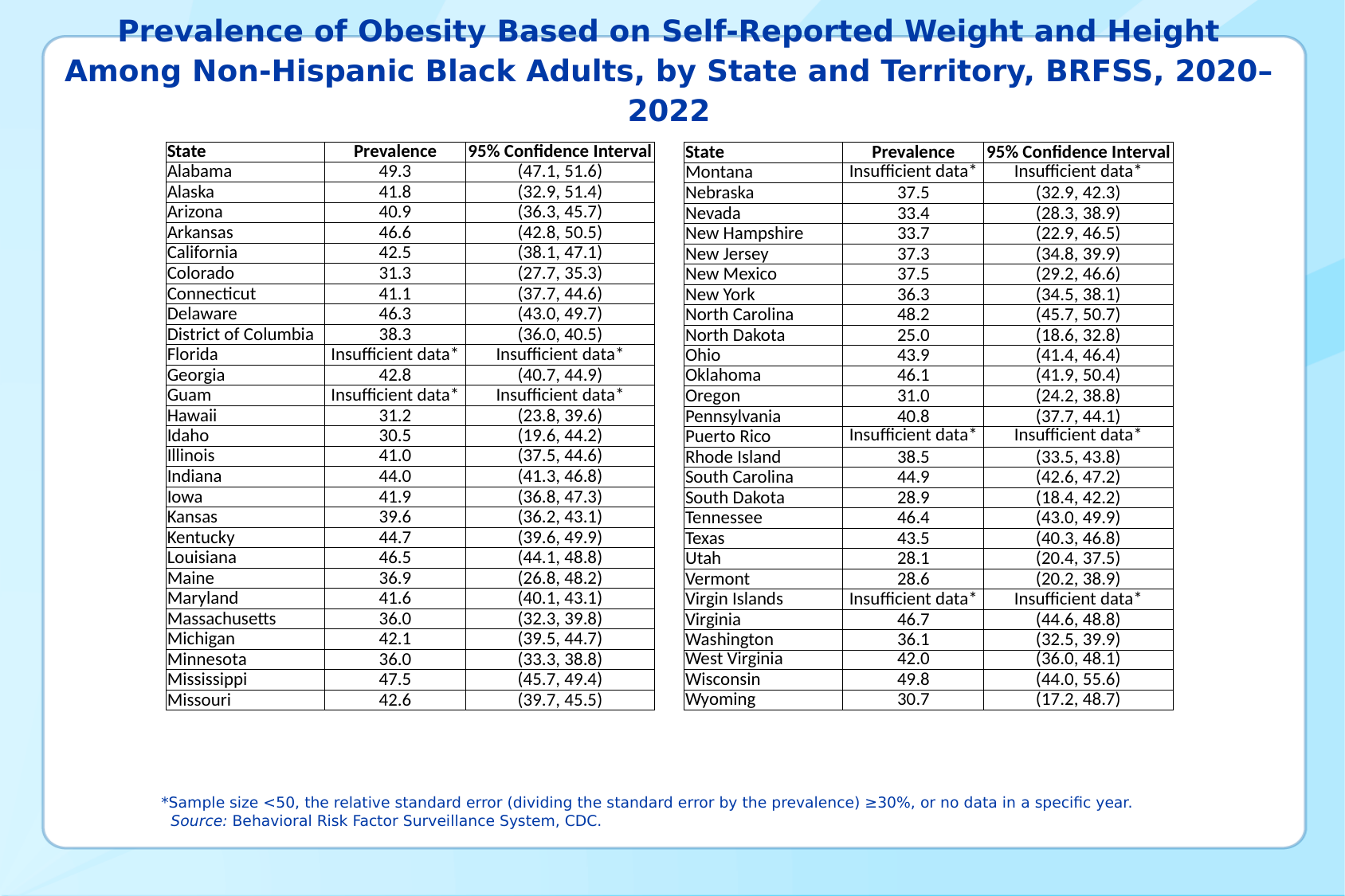

# Prevalence of Obesity Based on Self-Reported Weight and Height Among Non-Hispanic Black Adults, by State and Territory, BRFSS, 2020–2022
| State | Prevalence | 95% Confidence Interval |
| --- | --- | --- |
| Alabama | 49.3 | (47.1, 51.6) |
| Alaska | 41.8 | (32.9, 51.4) |
| Arizona | 40.9 | (36.3, 45.7) |
| Arkansas | 46.6 | (42.8, 50.5) |
| California | 42.5 | (38.1, 47.1) |
| Colorado | 31.3 | (27.7, 35.3) |
| Connecticut | 41.1 | (37.7, 44.6) |
| Delaware | 46.3 | (43.0, 49.7) |
| District of Columbia | 38.3 | (36.0, 40.5) |
| Florida | Insufficient data\* | Insufficient data\* |
| Georgia | 42.8 | (40.7, 44.9) |
| Guam | Insufficient data\* | Insufficient data\* |
| Hawaii | 31.2 | (23.8, 39.6) |
| Idaho | 30.5 | (19.6, 44.2) |
| Illinois | 41.0 | (37.5, 44.6) |
| Indiana | 44.0 | (41.3, 46.8) |
| Iowa | 41.9 | (36.8, 47.3) |
| Kansas | 39.6 | (36.2, 43.1) |
| Kentucky | 44.7 | (39.6, 49.9) |
| Louisiana | 46.5 | (44.1, 48.8) |
| Maine | 36.9 | (26.8, 48.2) |
| Maryland | 41.6 | (40.1, 43.1) |
| Massachusetts | 36.0 | (32.3, 39.8) |
| Michigan | 42.1 | (39.5, 44.7) |
| Minnesota | 36.0 | (33.3, 38.8) |
| Mississippi | 47.5 | (45.7, 49.4) |
| Missouri | 42.6 | (39.7, 45.5) |
| State | Prevalence | 95% Confidence Interval |
| --- | --- | --- |
| Montana | Insufficient data\* | Insufficient data\* |
| Nebraska | 37.5 | (32.9, 42.3) |
| Nevada | 33.4 | (28.3, 38.9) |
| New Hampshire | 33.7 | (22.9, 46.5) |
| New Jersey | 37.3 | (34.8, 39.9) |
| New Mexico | 37.5 | (29.2, 46.6) |
| New York | 36.3 | (34.5, 38.1) |
| North Carolina | 48.2 | (45.7, 50.7) |
| North Dakota | 25.0 | (18.6, 32.8) |
| Ohio | 43.9 | (41.4, 46.4) |
| Oklahoma | 46.1 | (41.9, 50.4) |
| Oregon | 31.0 | (24.2, 38.8) |
| Pennsylvania | 40.8 | (37.7, 44.1) |
| Puerto Rico | Insufficient data\* | Insufficient data\* |
| Rhode Island | 38.5 | (33.5, 43.8) |
| South Carolina | 44.9 | (42.6, 47.2) |
| South Dakota | 28.9 | (18.4, 42.2) |
| Tennessee | 46.4 | (43.0, 49.9) |
| Texas | 43.5 | (40.3, 46.8) |
| Utah | 28.1 | (20.4, 37.5) |
| Vermont | 28.6 | (20.2, 38.9) |
| Virgin Islands | Insufficient data\* | Insufficient data\* |
| Virginia | 46.7 | (44.6, 48.8) |
| Washington | 36.1 | (32.5, 39.9) |
| West Virginia | 42.0 | (36.0, 48.1) |
| Wisconsin | 49.8 | (44.0, 55.6) |
| Wyoming | 30.7 | (17.2, 48.7) |

*Sample size <50, the relative standard error (dividing the standard error by the prevalence) ≥30%, or no data in a specific year.
  Source: Behavioral Risk Factor Surveillance System, CDC.